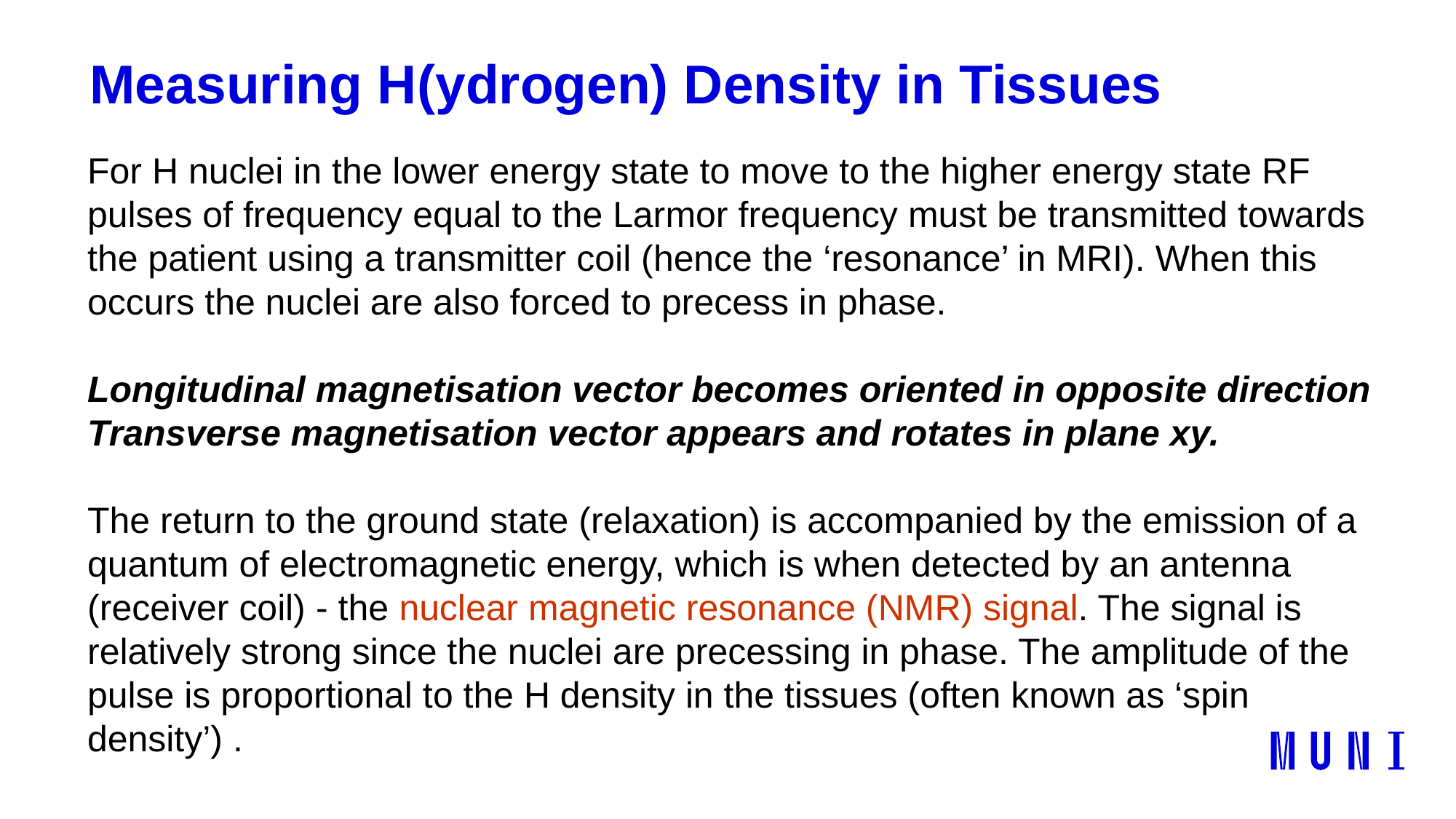

# Measuring H(ydrogen) Density in Tissues
For H nuclei in the lower energy state to move to the higher energy state RF pulses of frequency equal to the Larmor frequency must be transmitted towards the patient using a transmitter coil (hence the ‘resonance’ in MRI). When this occurs the nuclei are also forced to precess in phase.

Longitudinal magnetisation vector becomes oriented in opposite direction
Transverse magnetisation vector appears and rotates in plane xy.

The return to the ground state (relaxation) is accompanied by the emission of a quantum of electromagnetic energy, which is when detected by an antenna (receiver coil) - the nuclear magnetic resonance (NMR) signal. The signal is relatively strong since the nuclei are precessing in phase. The amplitude of the pulse is proportional to the H density in the tissues (often known as ‘spin density’) .